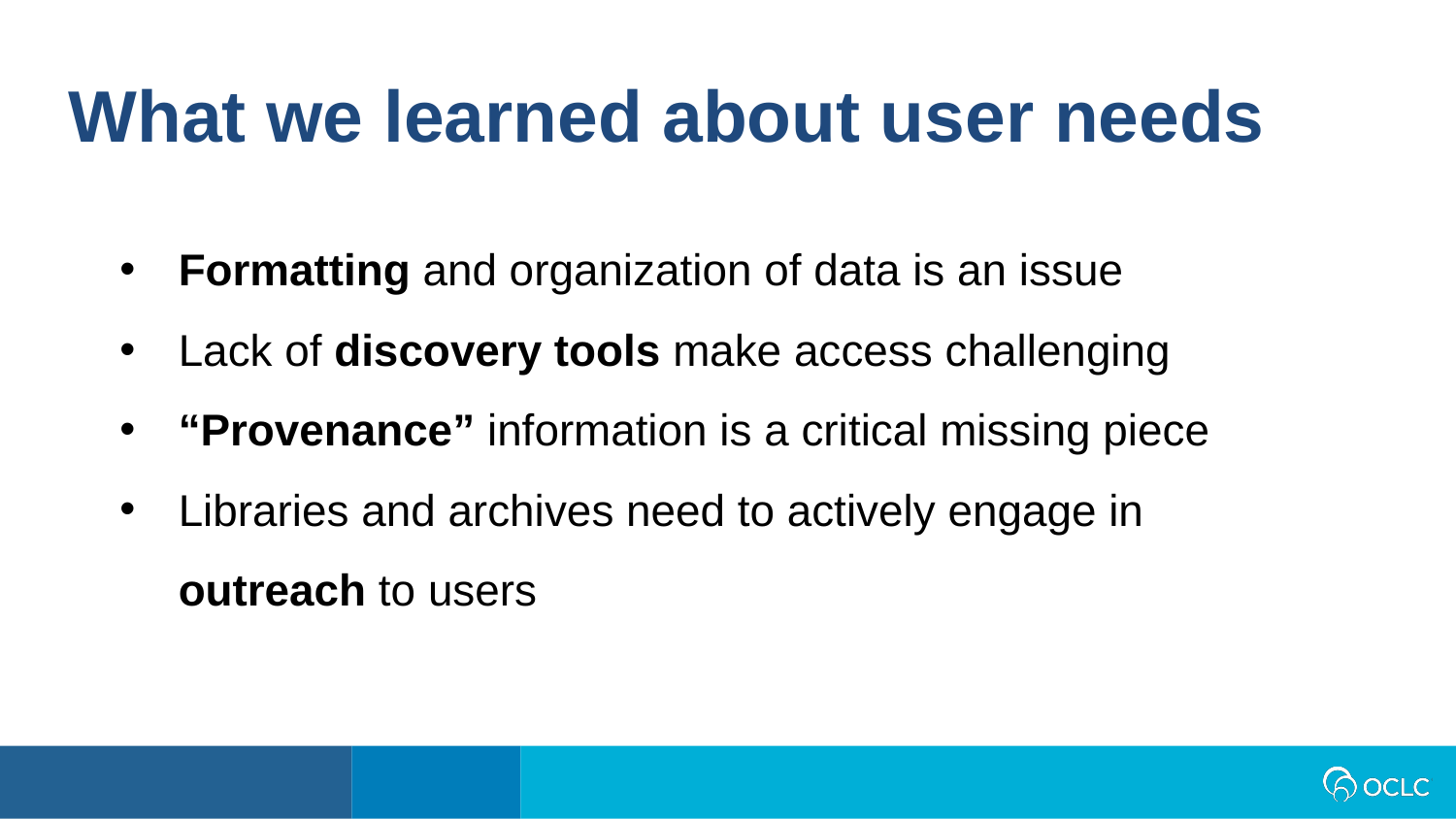

What we learned about user needs
Formatting and organization of data is an issue
Lack of discovery tools make access challenging
“Provenance” information is a critical missing piece
Libraries and archives need to actively engage in outreach to users